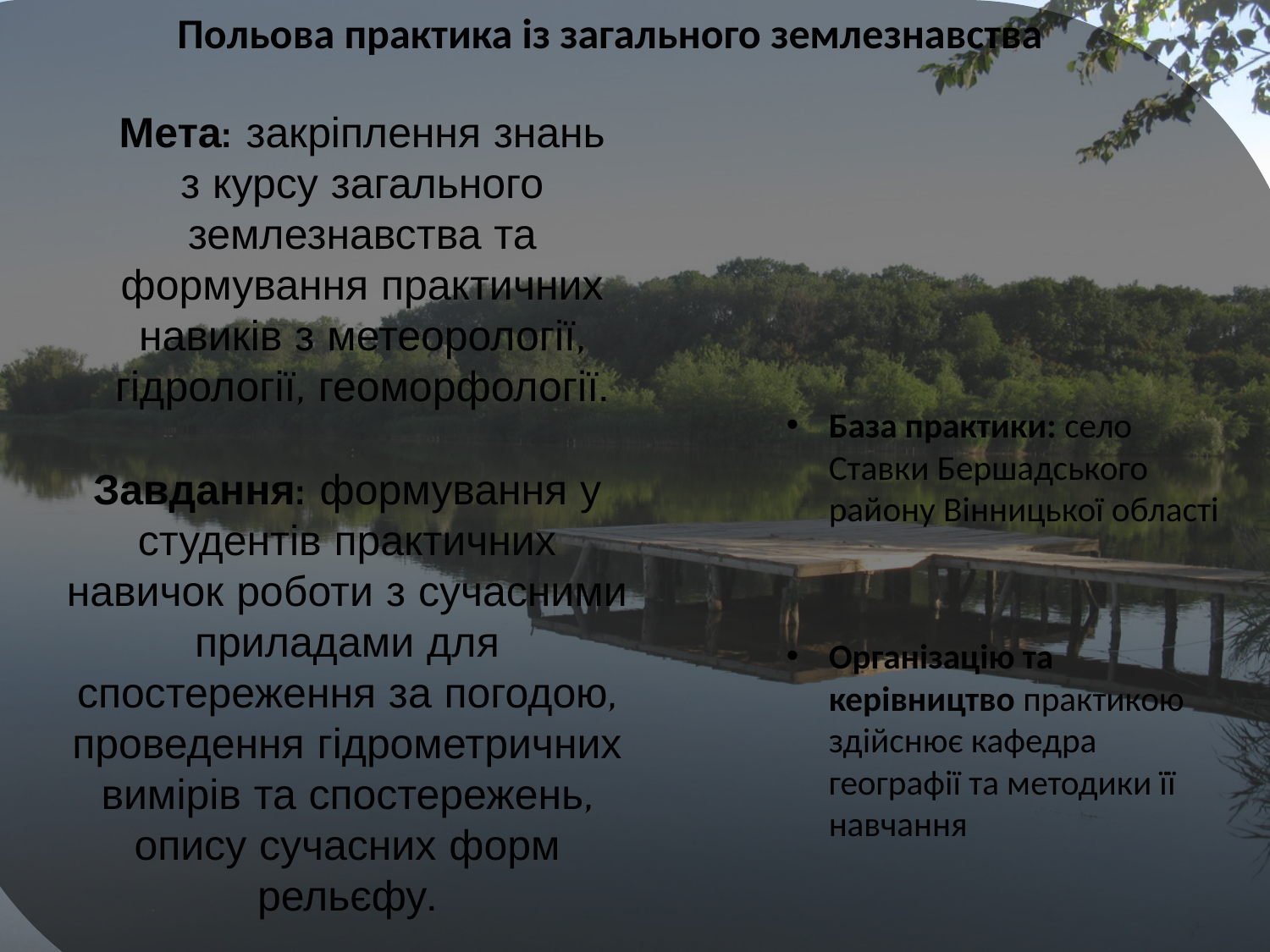

Польова практика із загального землезнавства
Мета: закріплення знань з курсу загального землезнавства та формування практичних навиків з метеорології, гідрології, геоморфології.
База практики: село Ставки Бершадського району Вінницької області

Організацію та керівництво практикою здійснює кафедра географії та методики її навчання

Завдання: формування у студентів практичних навичок роботи з сучасними приладами для спостереження за погодою, проведення гідрометричних вимірів та спостережень, опису сучасних форм рельєфу.